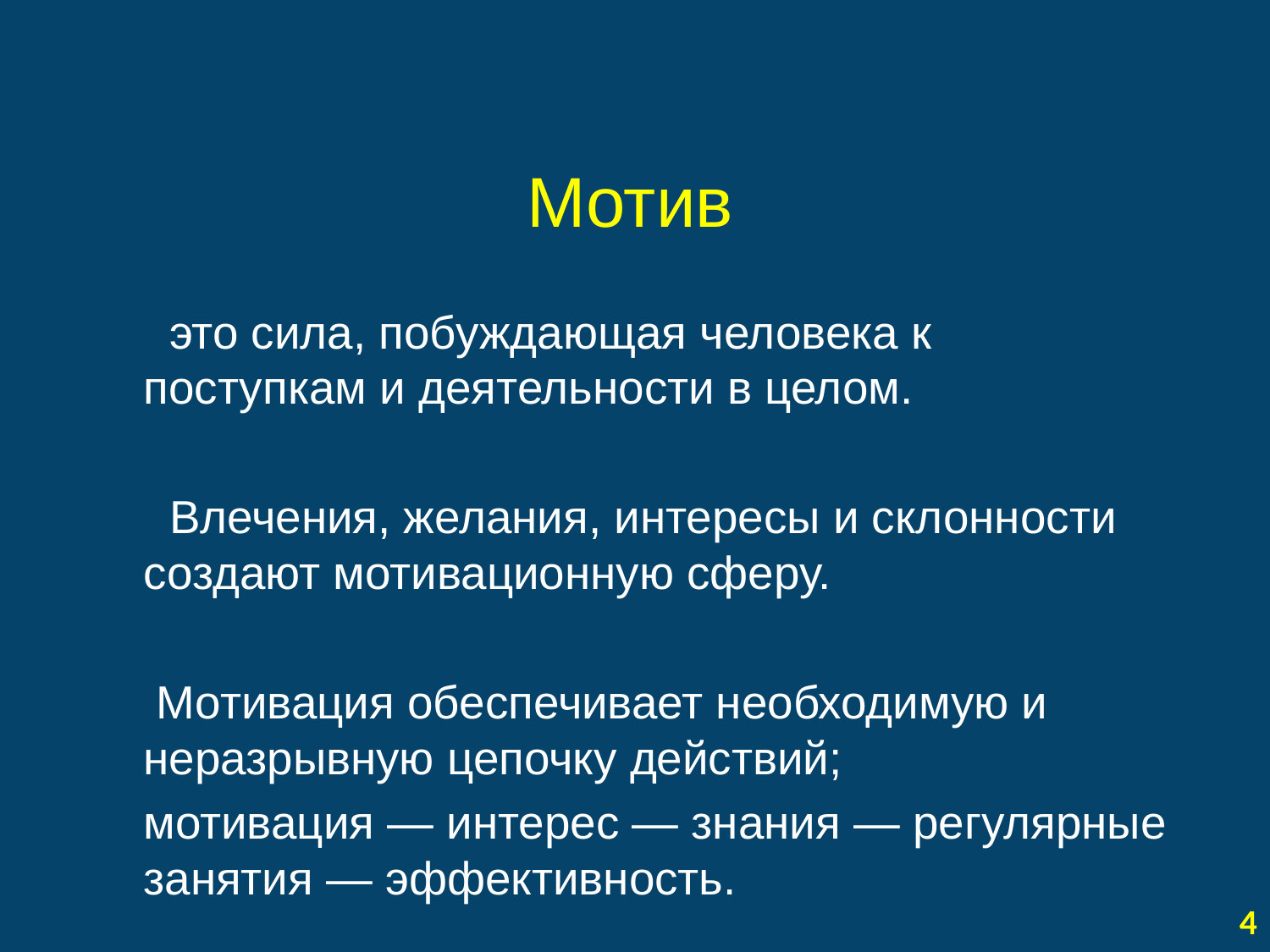

# Мотив
  это сила, побуждающая человека к        поступкам и деятельности в целом.

  Влечения, желания, интересы и склонности создают мотивационную сферу.

 Мотивация обеспечивает необходимую и   неразрывную цепочку действий;
мотивация — интерес — знания — регулярные занятия — эффективность.
4